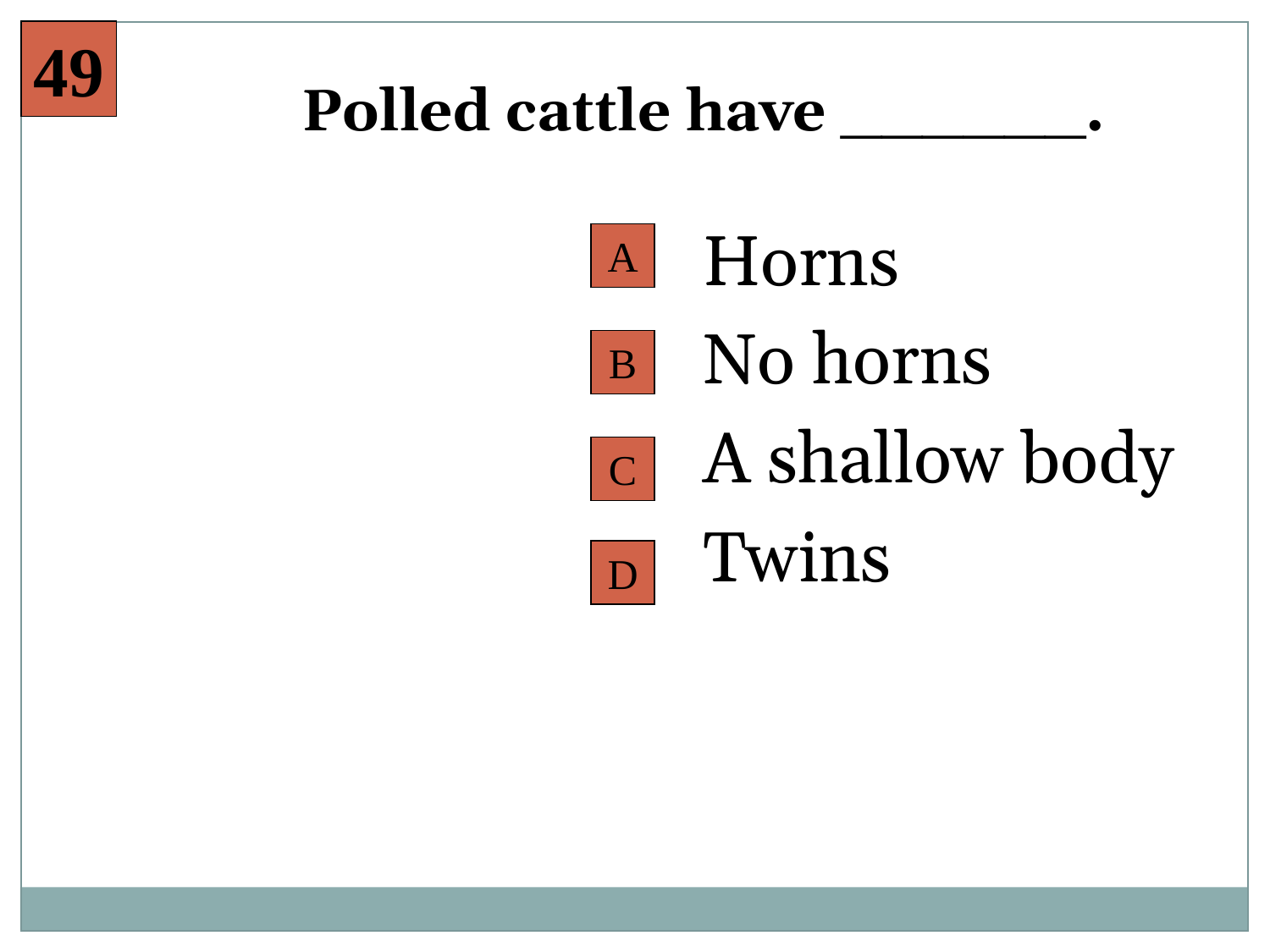

Polled cattle have ______.
49
    Horns
    No horns
    A shallow body
    Twins
A
B
C
D